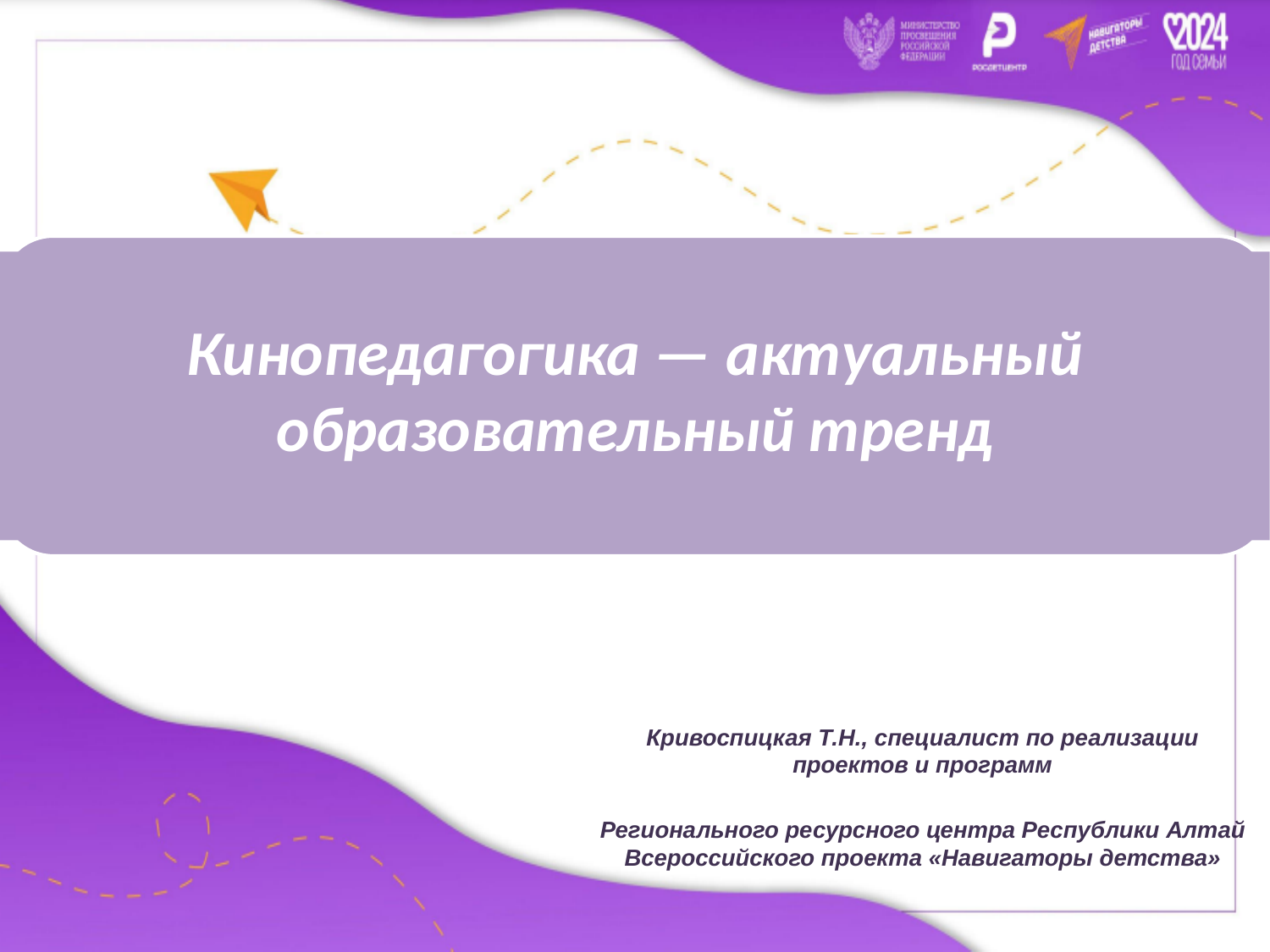

Кинопедагогика — актуальный образовательный тренд
#
Кривоспицкая Т.Н., специалист по реализации проектов и программ

Регионального ресурсного центра Республики Алтай Всероссийского проекта «Навигаторы детства»